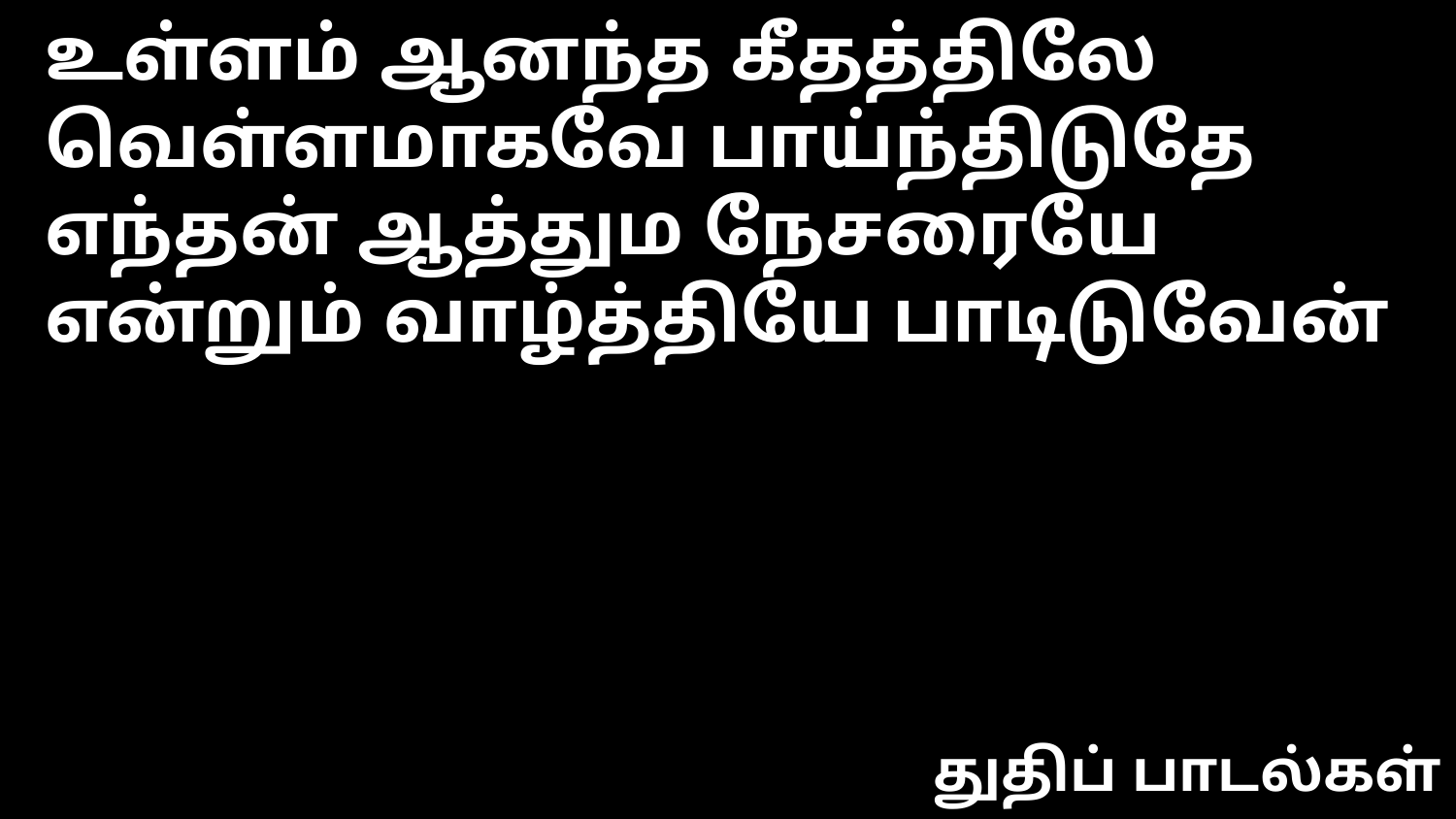

உள்ளம் ஆனந்த கீதத்திலே
வெள்ளமாகவே பாய்ந்திடுதே
எந்தன் ஆத்தும நேசரையே
என்றும் வாழ்த்தியே பாடிடுவேன்

துதிப் பாடல்கள்